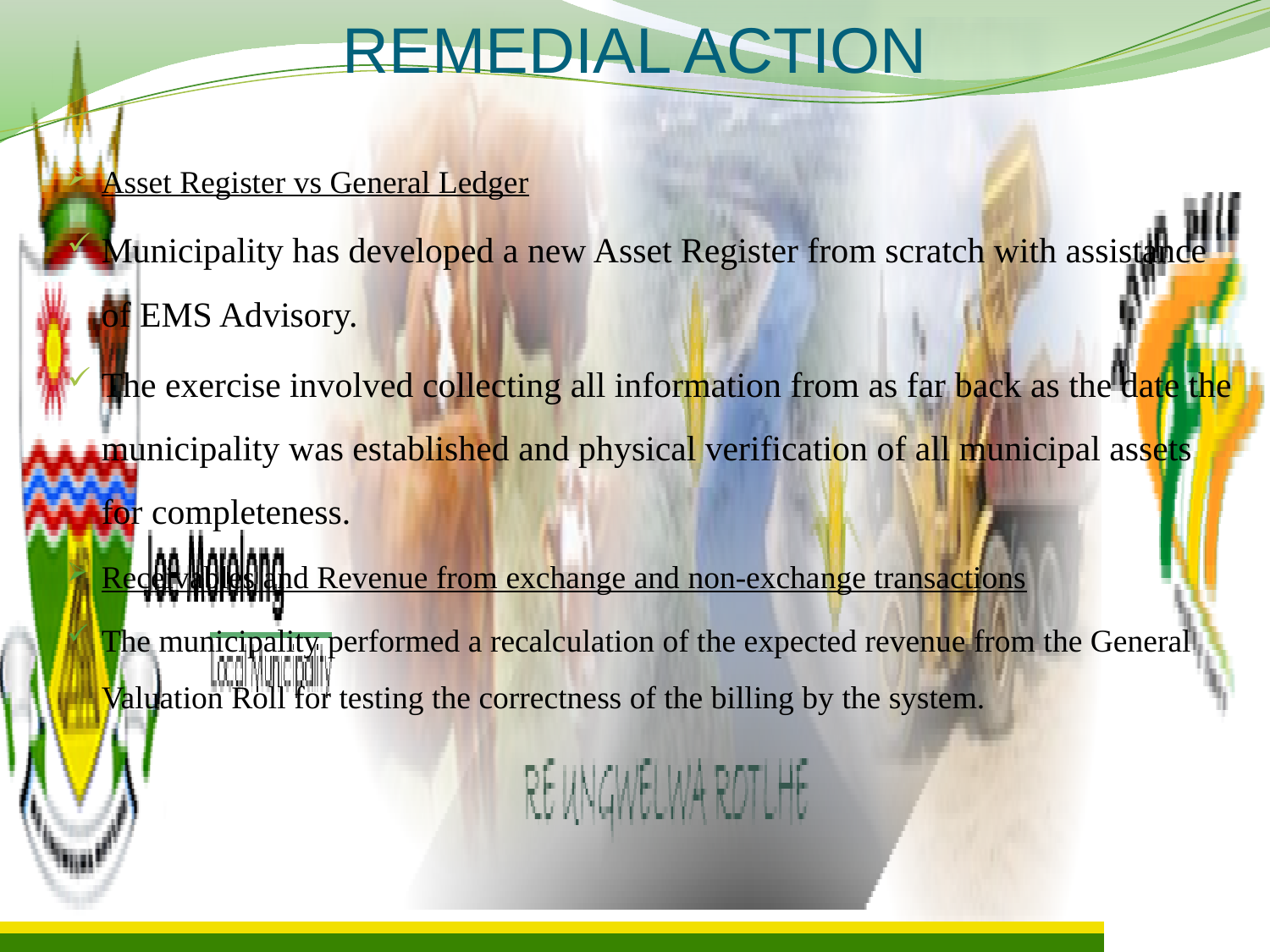

# REMEDIAL ACTION
Asset Register vs General Ledger
Municipality has developed a new Asset Register from scratch with assistance of EMS Advisory.
The exercise involved collecting all information from as far back as the date the municipality was established and physical verification of all municipal assets for completeness.
Receivables and Revenue from exchange and non-exchange transactions
The municipality performed a recalculation of the expected revenue from the General Valuation Roll for testing the correctness of the billing by the system.